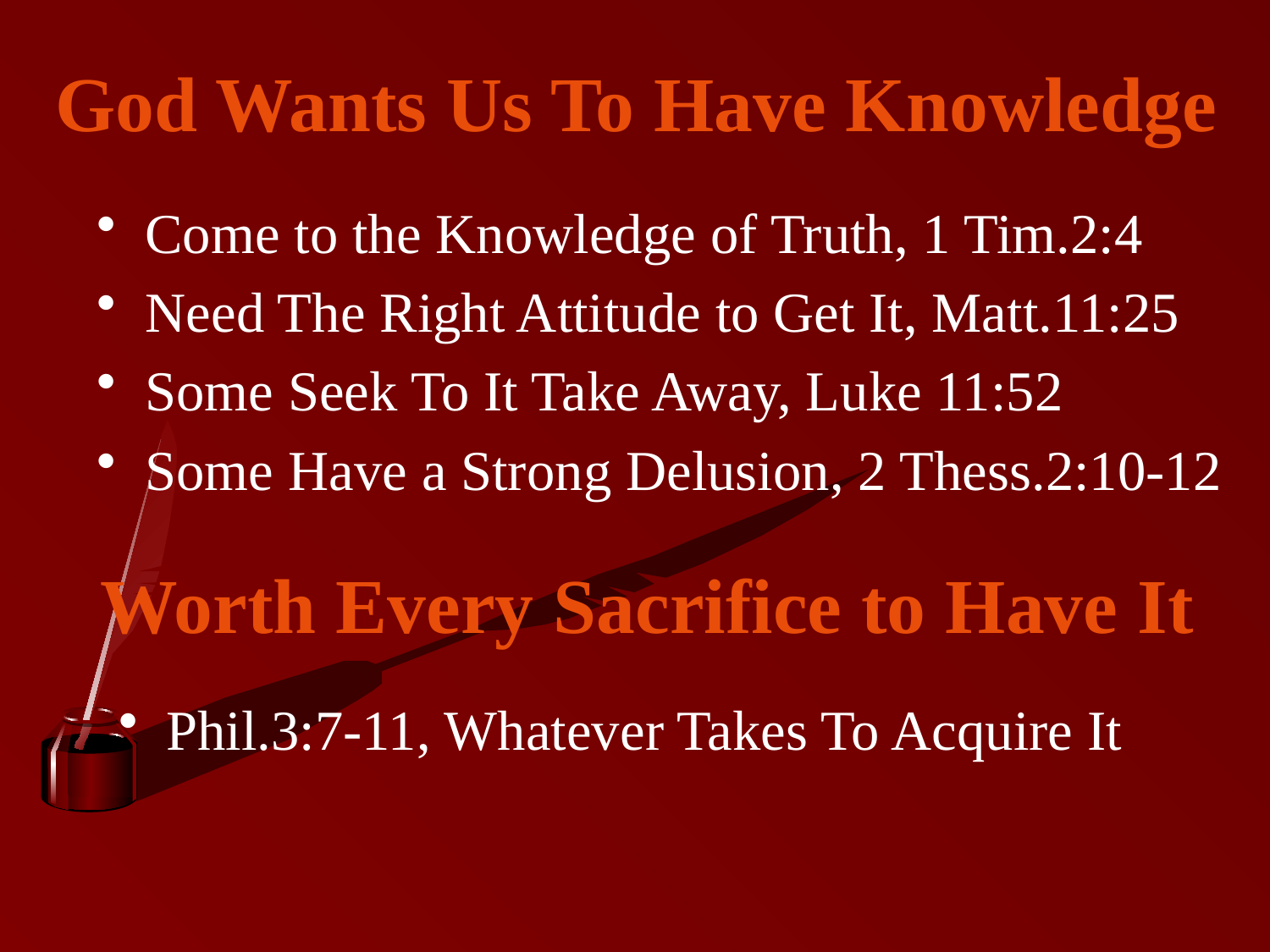

# God Wants Us To Have Knowledge
Come to the Knowledge of Truth, 1 Tim.2:4
Need The Right Attitude to Get It, Matt.11:25
Some Seek To It Take Away, Luke 11:52
Some Have a Strong Delusion, 2 Thess.2:10-12
Worth Every Sacrifice to Have It
Phil.3:7-11, Whatever Takes To Acquire It